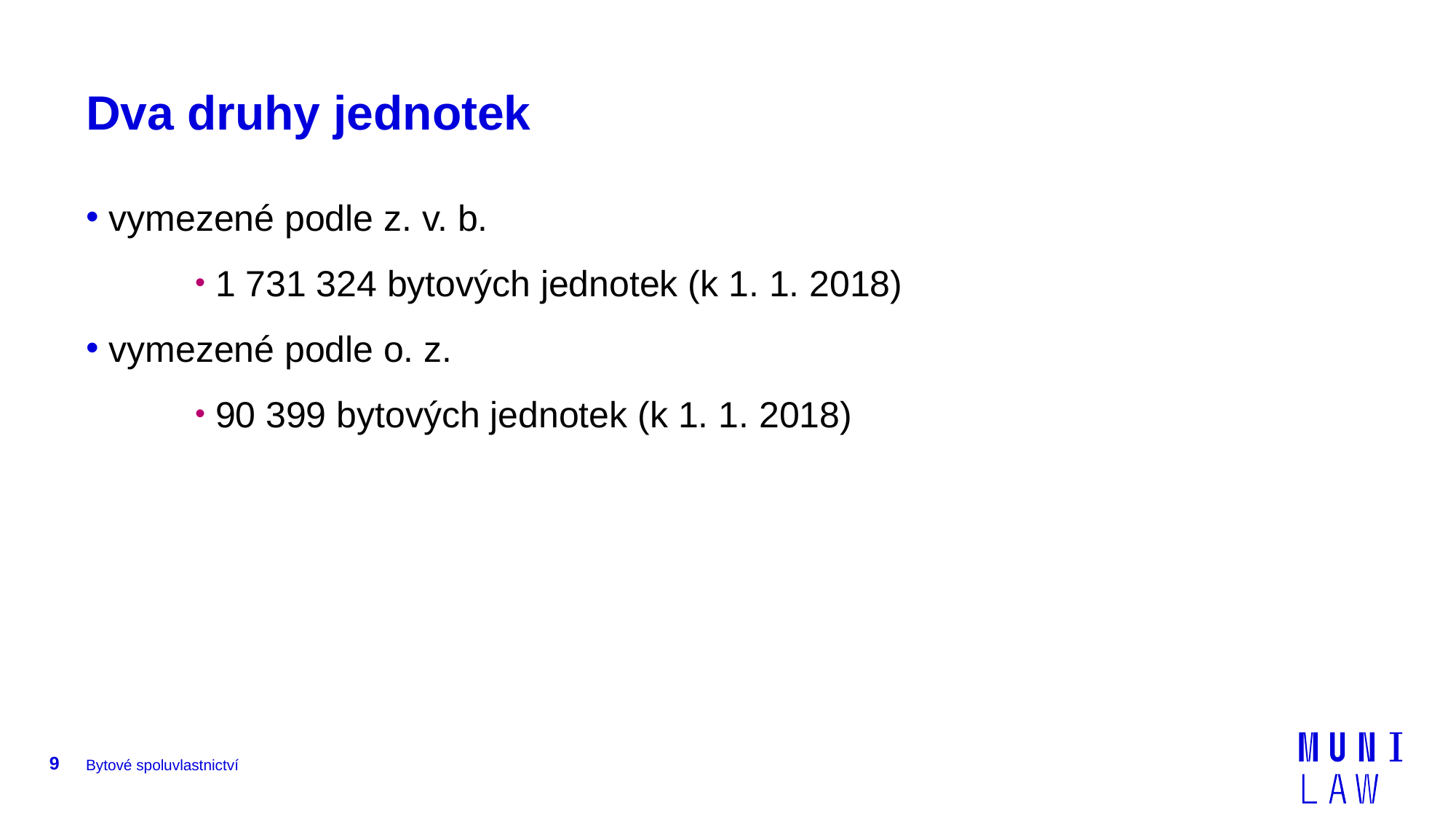

# Dva druhy jednotek
 vymezené podle z. v. b.
 1 731 324 bytových jednotek (k 1. 1. 2018)
 vymezené podle o. z.
 90 399 bytových jednotek (k 1. 1. 2018)
9
Bytové spoluvlastnictví